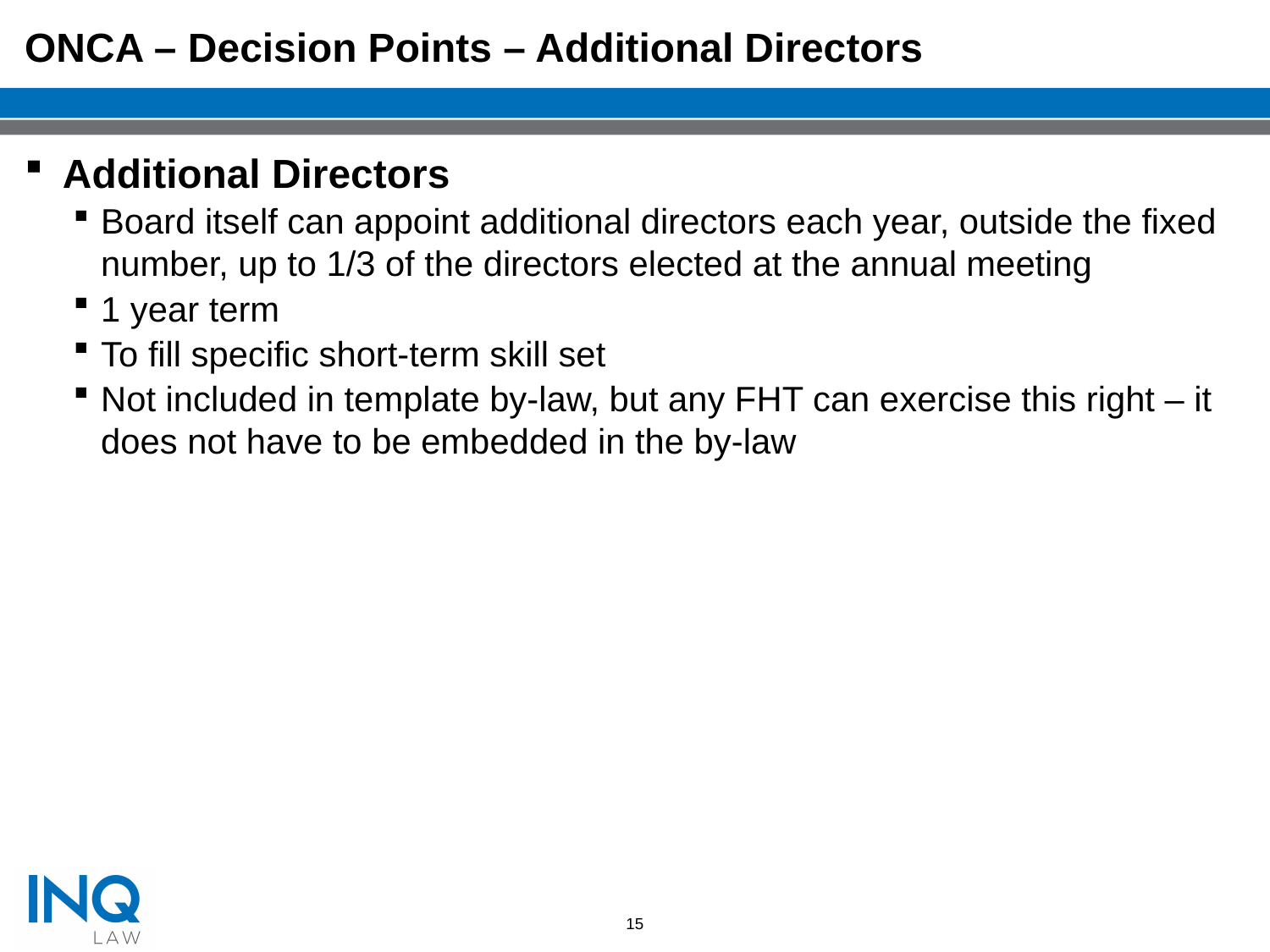

# ONCA – Decision Points – Additional Directors
Additional Directors
Board itself can appoint additional directors each year, outside the fixed number, up to 1/3 of the directors elected at the annual meeting
1 year term
To fill specific short-term skill set
Not included in template by-law, but any FHT can exercise this right – it does not have to be embedded in the by-law